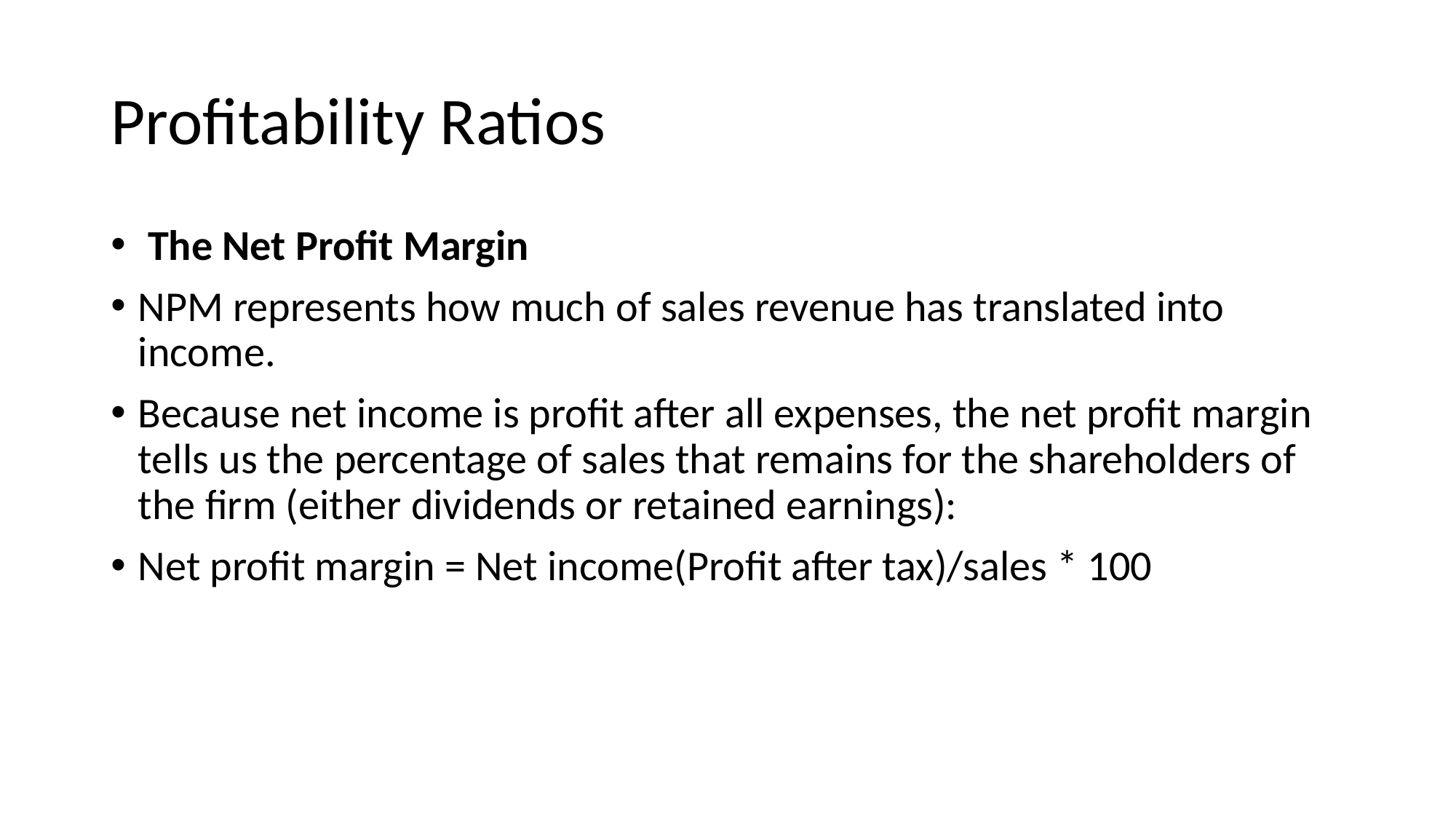

# Profitability Ratios
 The Net Profit Margin
NPM represents how much of sales revenue has translated into income.
Because net income is profit after all expenses, the net profit margin tells us the percentage of sales that remains for the shareholders of the firm (either dividends or retained earnings):
Net profit margin = Net income(Profit after tax)/sales * 100